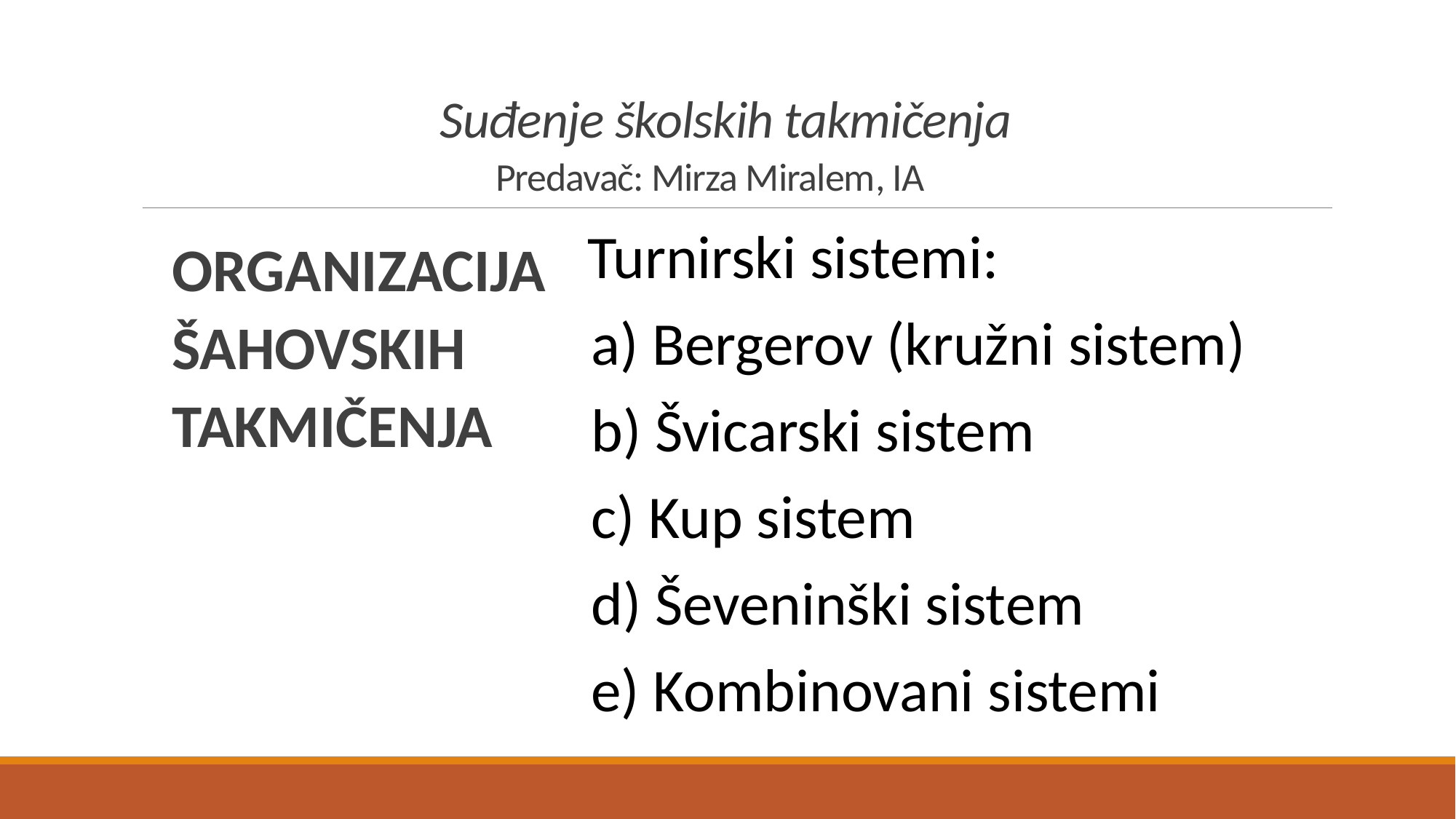

# Suđenje školskih takmičenja Predavač: Mirza Miralem, IA
   ORGANIZACIJA ŠAHOVSKIH TAKMIČENJA
 Turnirski sistemi:
a) Bergerov (kružni sistem)
b) Švicarski sistem
c) Kup sistem
d) Ševeninški sistem
e) Kombinovani sistemi